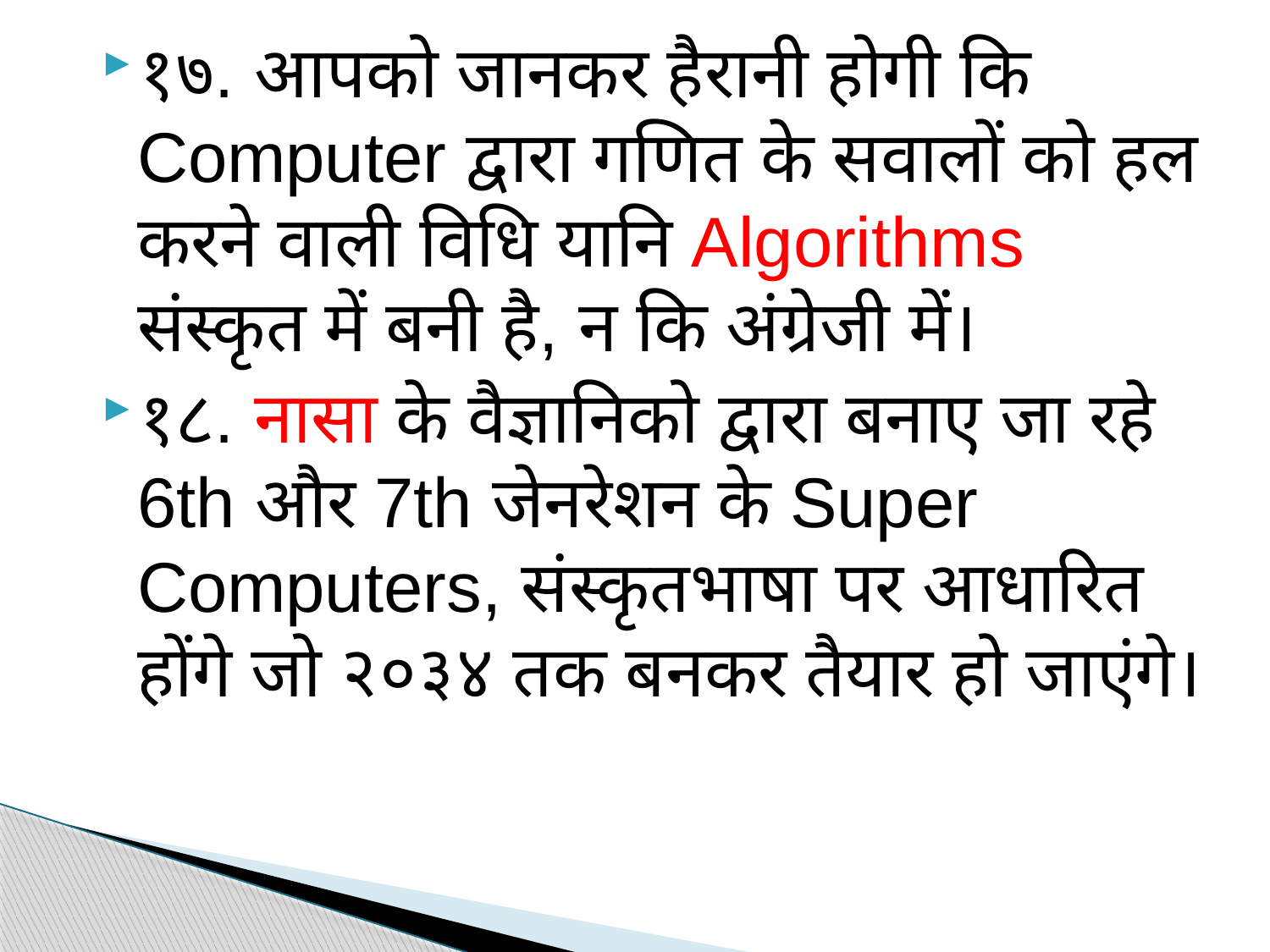

१७. आपको जानकर हैरानी होगी कि Computer द्वारा गणित के सवालों को हल करने वाली विधि यानि Algorithms संस्कृत में बनी है, न कि अंग्रेजी में।
१८. नासा के वैज्ञानिको द्वारा बनाए जा रहे 6th और 7th जेनरेशन के Super Computers, संस्कृतभाषा पर आधारित होंगे जो २०३४ तक बनकर तैयार हो जाएंगे।